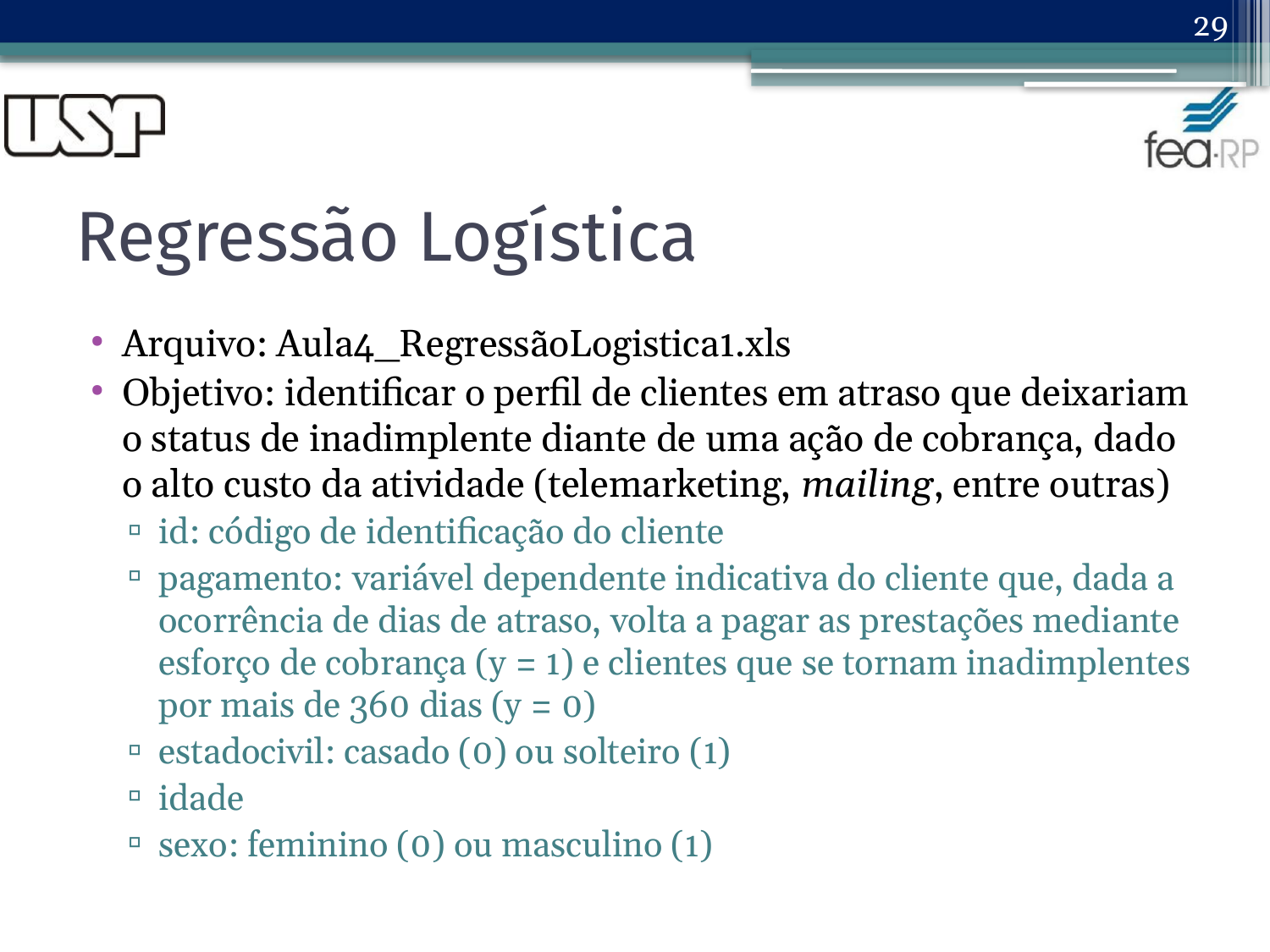

29
# Regressão Logística
Arquivo: Aula4_RegressãoLogistica1.xls
Objetivo: identificar o perfil de clientes em atraso que deixariam o status de inadimplente diante de uma ação de cobrança, dado o alto custo da atividade (telemarketing, mailing, entre outras)
id: código de identificação do cliente
pagamento: variável dependente indicativa do cliente que, dada a ocorrência de dias de atraso, volta a pagar as prestações mediante esforço de cobrança (y = 1) e clientes que se tornam inadimplentes por mais de 360 dias (y = 0)
estadocivil: casado (0) ou solteiro (1)
idade
sexo: feminino (0) ou masculino (1)